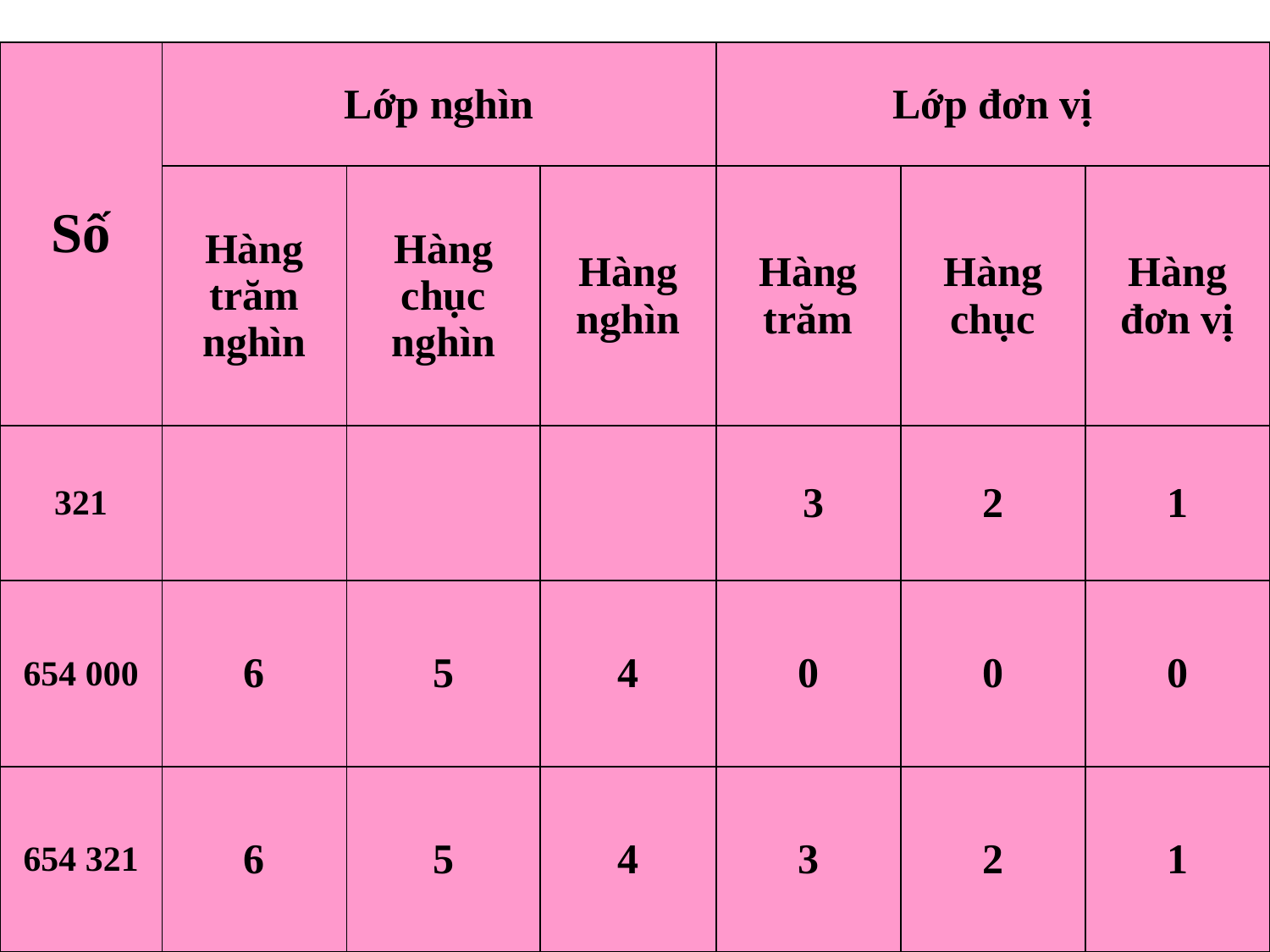

| Số | Lớp nghìn |  |  | Lớp đơn vị |  |  |
| --- | --- | --- | --- | --- | --- | --- |
|  | Hàng trăm nghìn | Hàng chục nghìn | Hàng nghìn | Hàng trăm | Hàng chục | Hàng đơn vị |
| 321 |  |  |  | 3 | 2 | 1 |
| 654 000 | 6 | 5 | 4 | 0 | 0 | 0 |
| 654 321 | 6 | 5 | 4 | 3 | 2 | 1 |